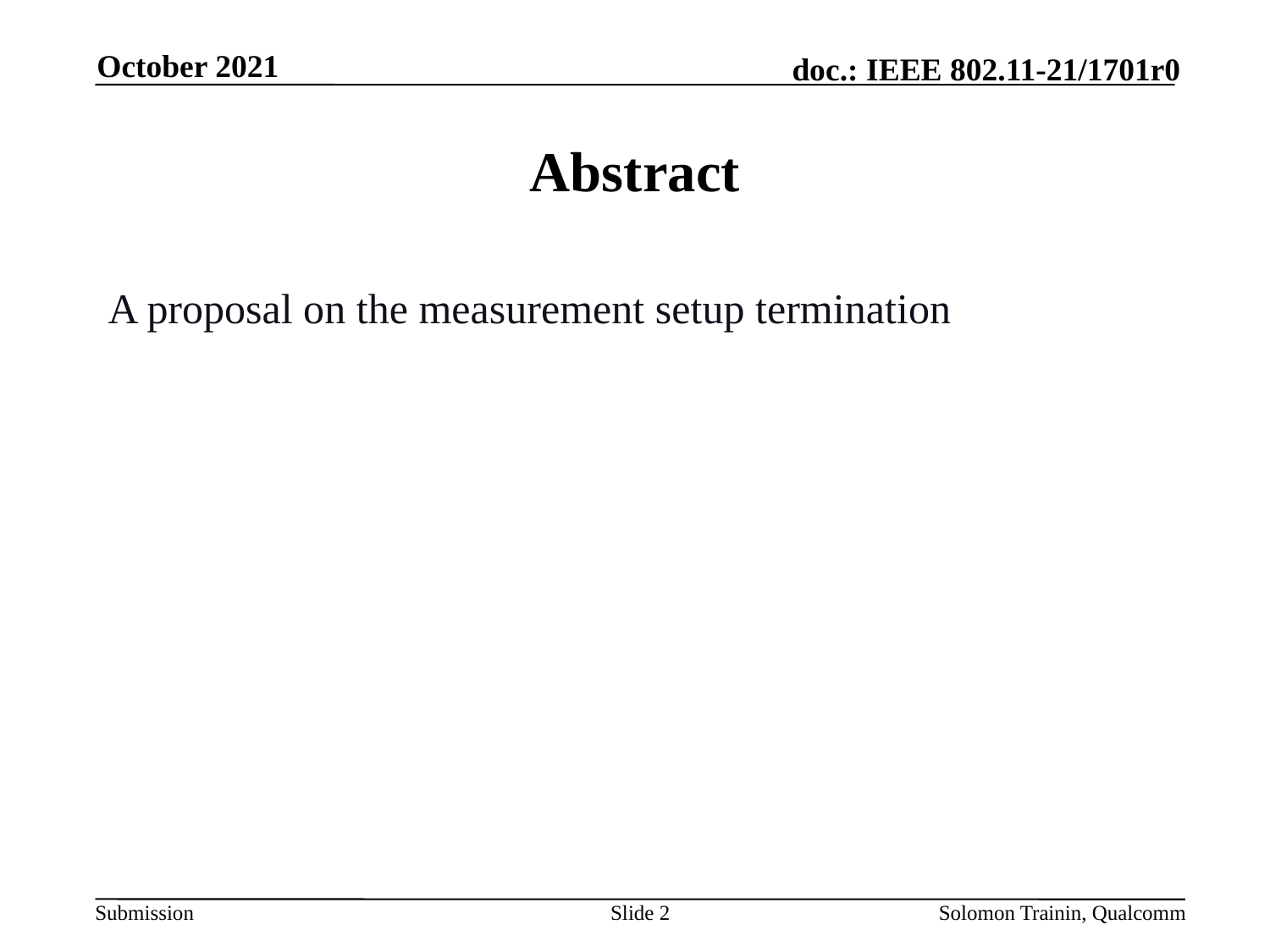

October 2021
# Abstract
A proposal on the measurement setup termination
Slide 2
Solomon Trainin, Qualcomm